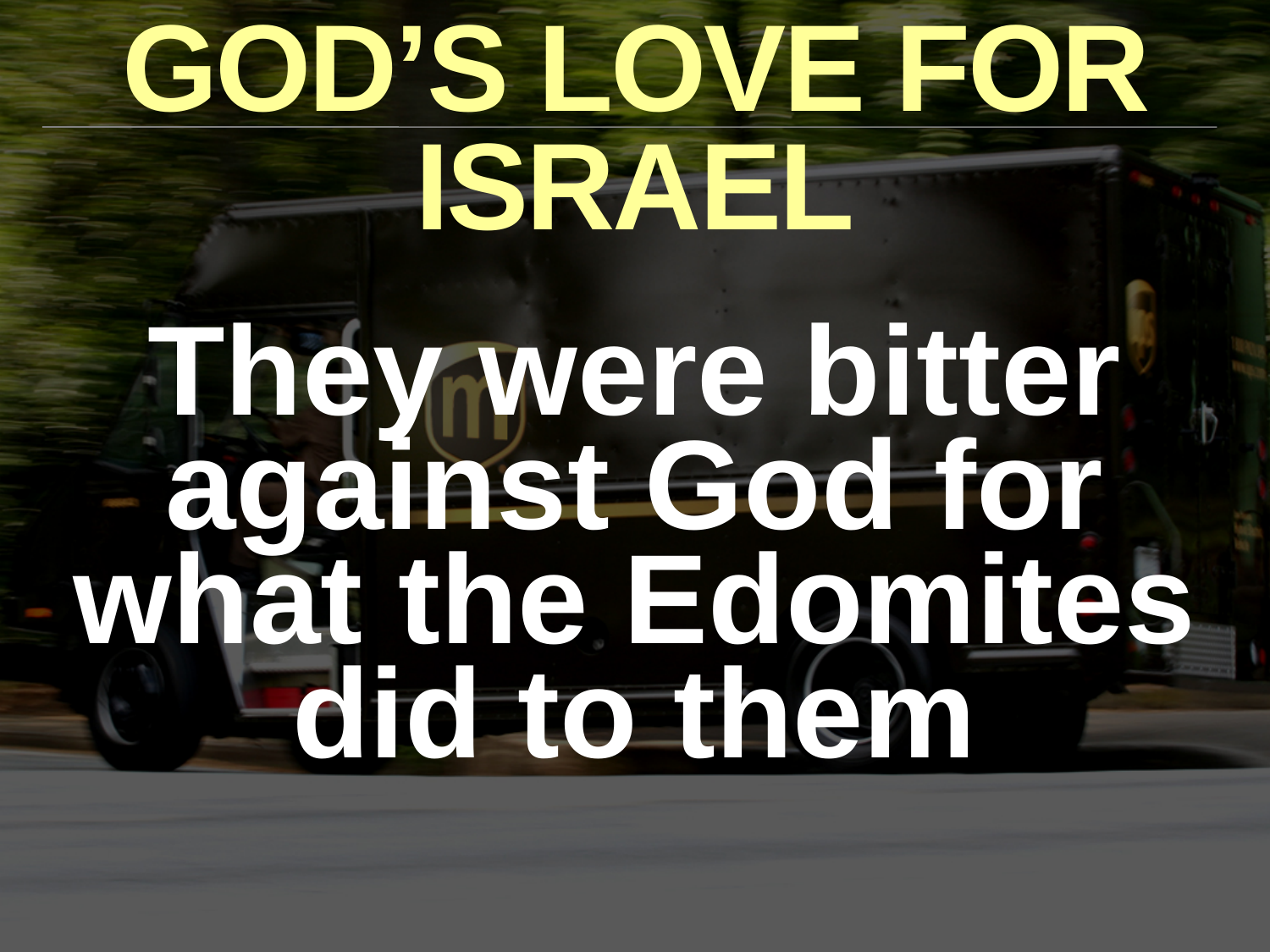

GOD’S LOVE FOR ISRAEL

They were bitter against God for what the Edomites did to them